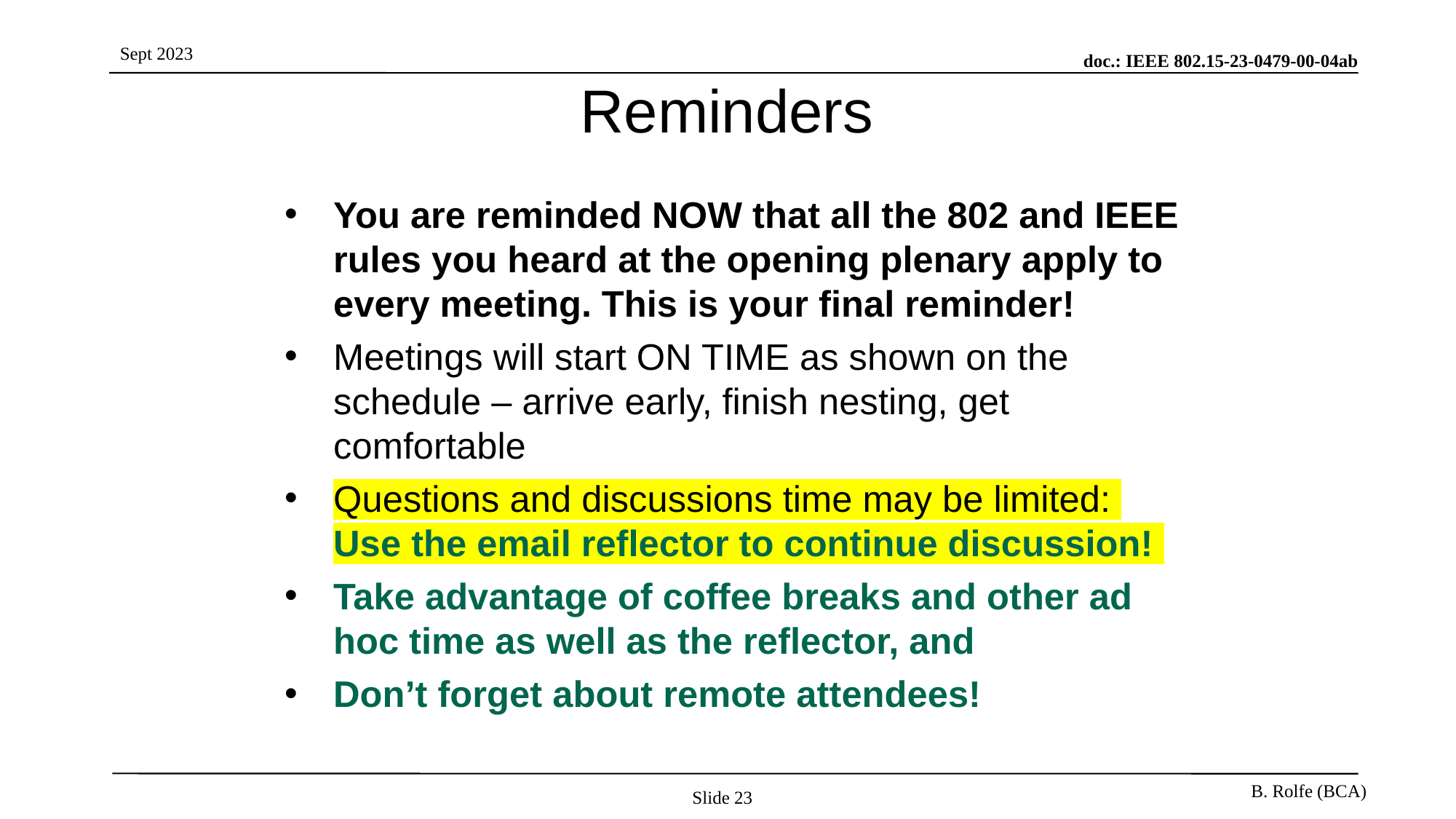

# Reminders
You are reminded NOW that all the 802 and IEEE rules you heard at the opening plenary apply to every meeting. This is your final reminder!
Meetings will start ON TIME as shown on the schedule – arrive early, finish nesting, get comfortable
Questions and discussions time may be limited:  Use the email reflector to continue discussion!
Take advantage of coffee breaks and other ad hoc time as well as the reflector, and
Don’t forget about remote attendees!

Slide 23